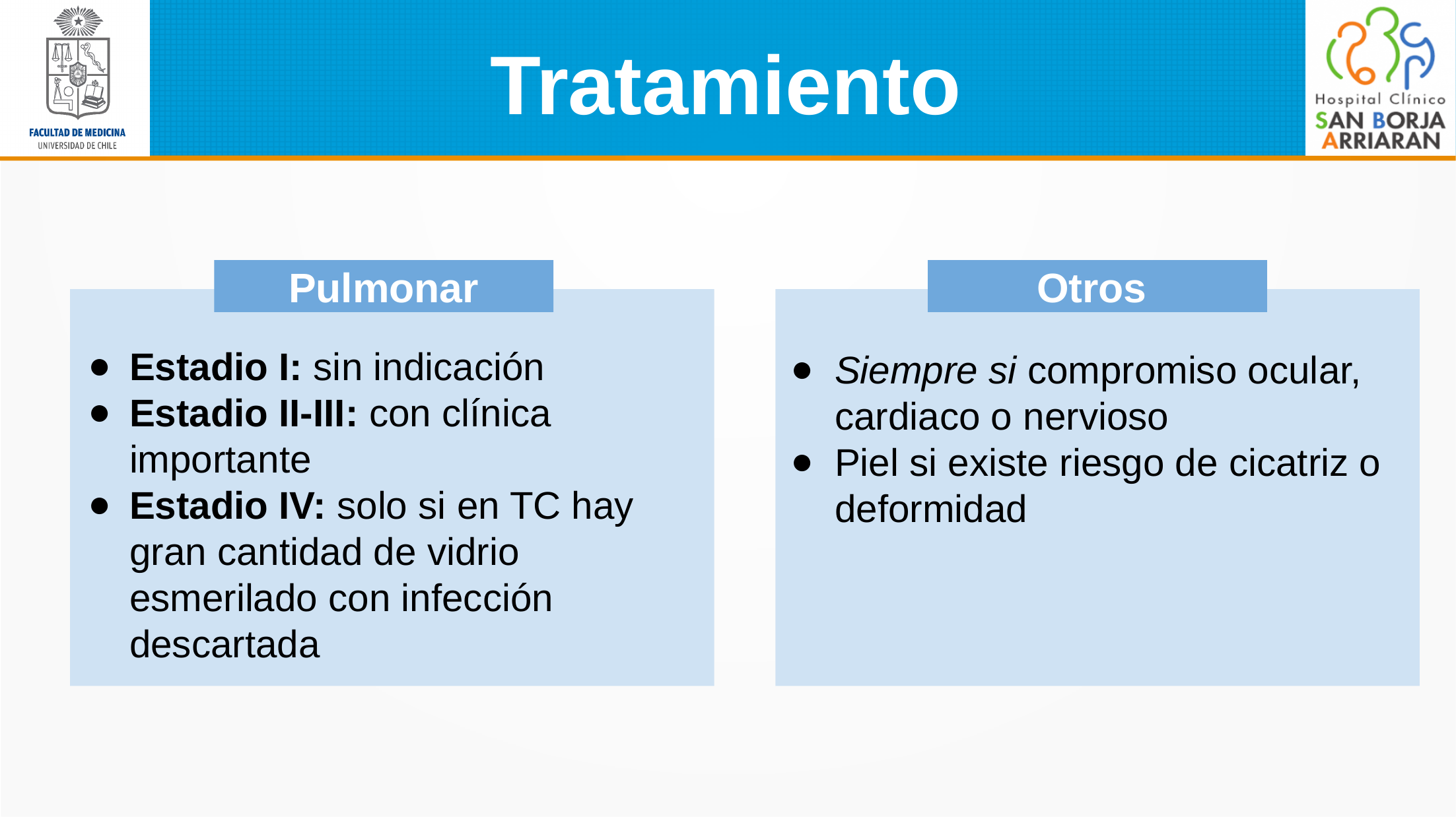

Tratamiento
Pulmonar
Otros

Estadio I: sin indicación
Estadio II-III: con clínica importante
Estadio IV: solo si en TC hay gran cantidad de vidrio esmerilado con infección descartada

Siempre si compromiso ocular, cardiaco o nervioso
Piel si existe riesgo de cicatriz o deformidad